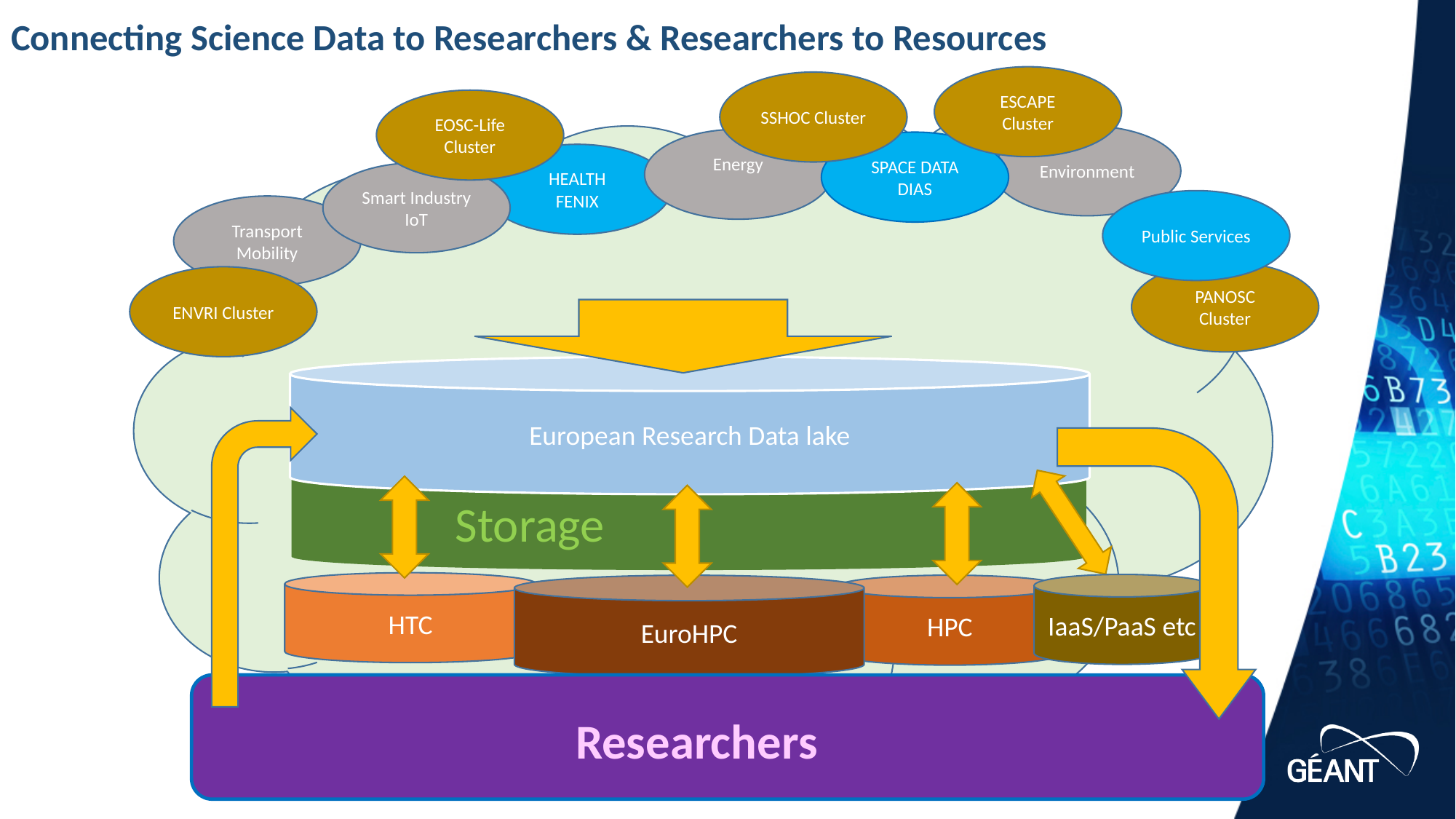

# Connecting Science Data to Researchers & Researchers to Resources
ESCAPE Cluster
SSHOC Cluster
EOSC-Life Cluster

Environment
Energy

SPACE DATA
DIAS
HEALTH
FENIX
Smart Industry
IoT
Public Services
Transport
Mobility
PANOSC Cluster
ENVRI Cluster

European Research Data lake

              Storage

HTC
IaaS/PaaS etc
EuroHPC
HPC

Researchers